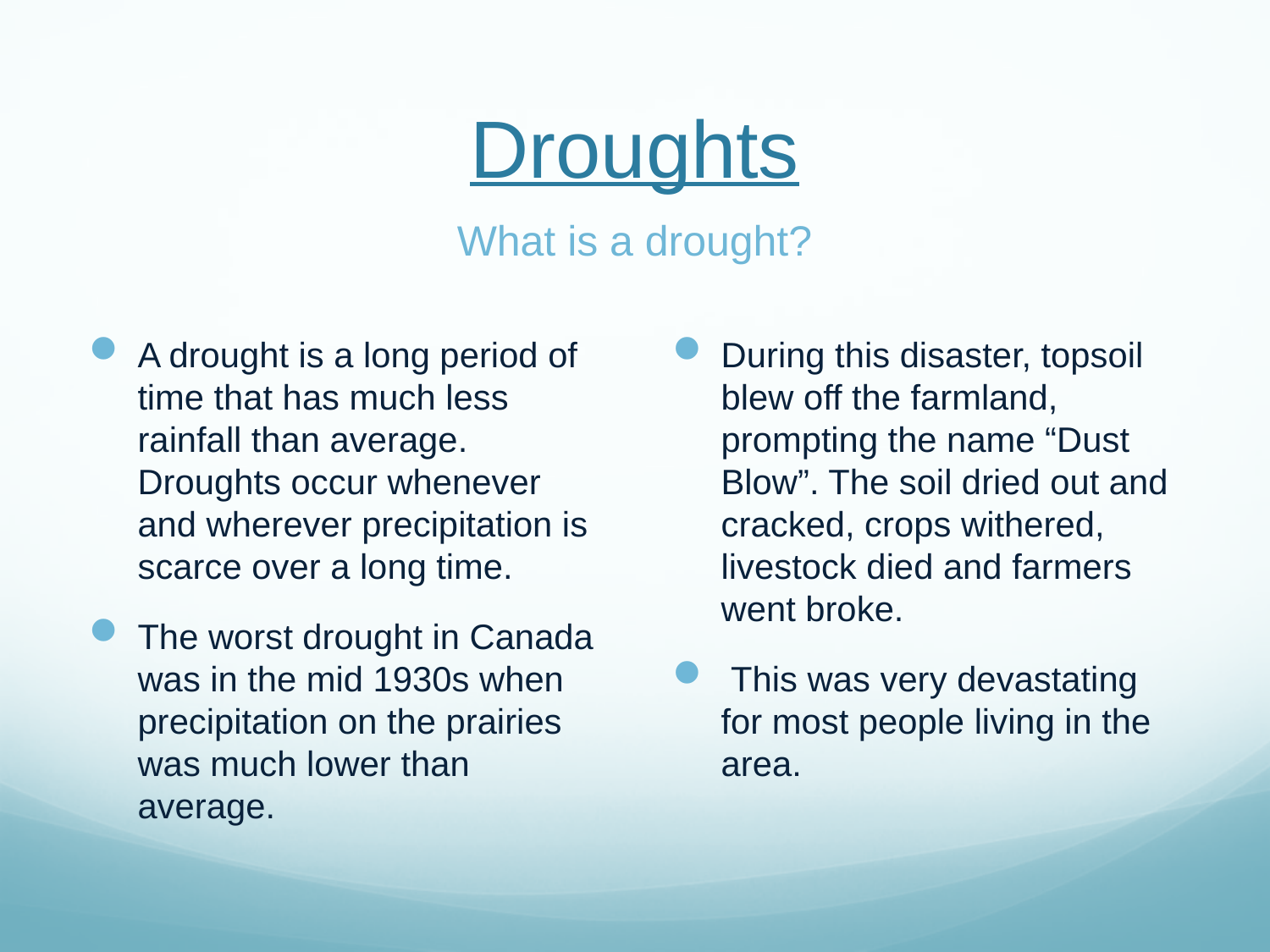

# Droughts
What is a drought?
A drought is a long period of time that has much less rainfall than average. Droughts occur whenever and wherever precipitation is scarce over a long time.
The worst drought in Canada was in the mid 1930s when precipitation on the prairies was much lower than average.
During this disaster, topsoil blew off the farmland, prompting the name “Dust Blow”. The soil dried out and cracked, crops withered, livestock died and farmers went broke.
 This was very devastating for most people living in the area.